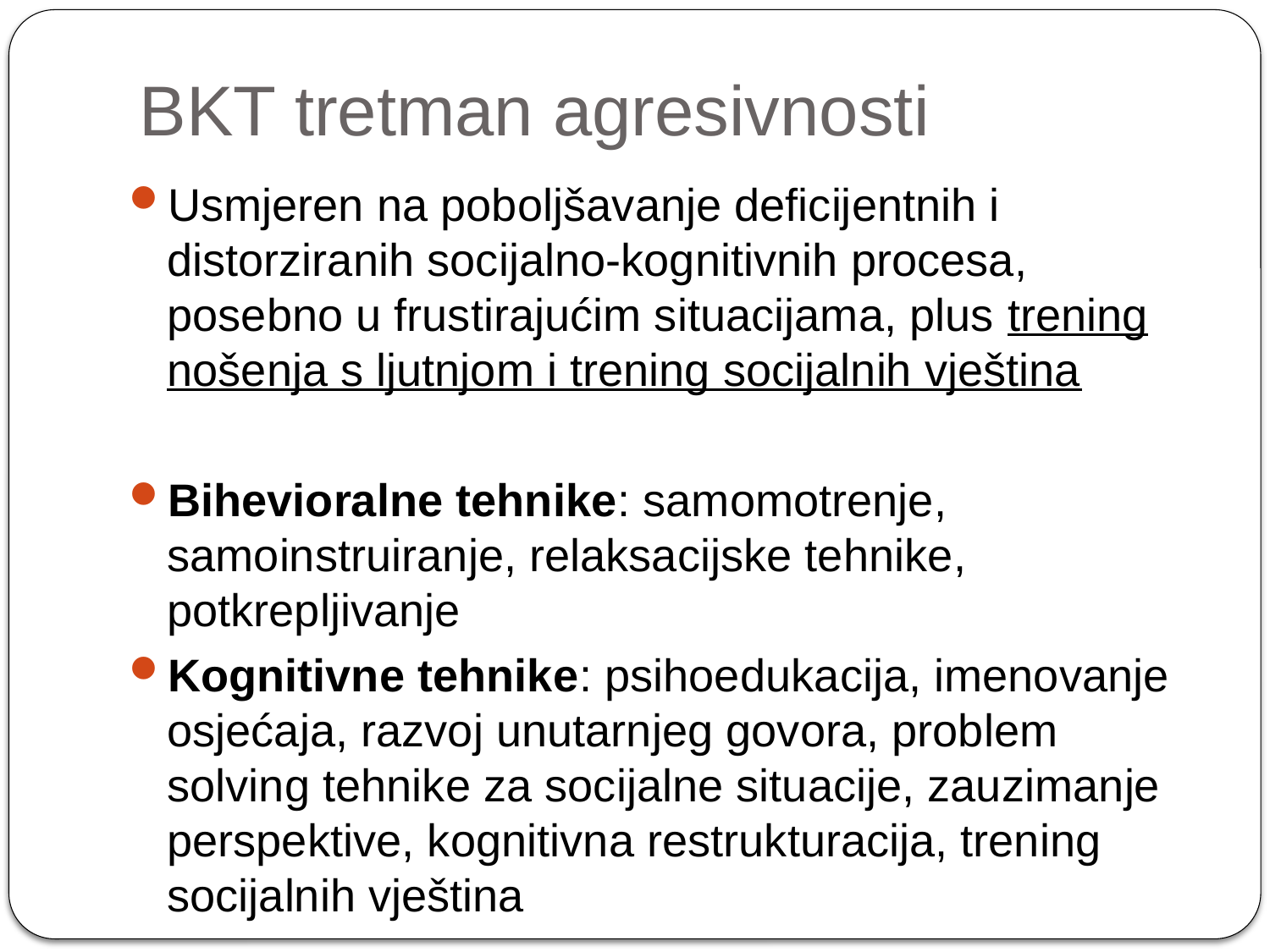

# BKT tretman agresivnosti
Usmjeren na poboljšavanje deficijentnih i distorziranih socijalno-kognitivnih procesa, posebno u frustirajućim situacijama, plus trening nošenja s ljutnjom i trening socijalnih vještina

Bihevioralne tehnike: samomotrenje, samoinstruiranje, relaksacijske tehnike, potkrepljivanje
Kognitivne tehnike: psihoedukacija, imenovanje osjećaja, razvoj unutarnjeg govora, problem solving tehnike za socijalne situacije, zauzimanje perspektive, kognitivna restrukturacija, trening socijalnih vještina